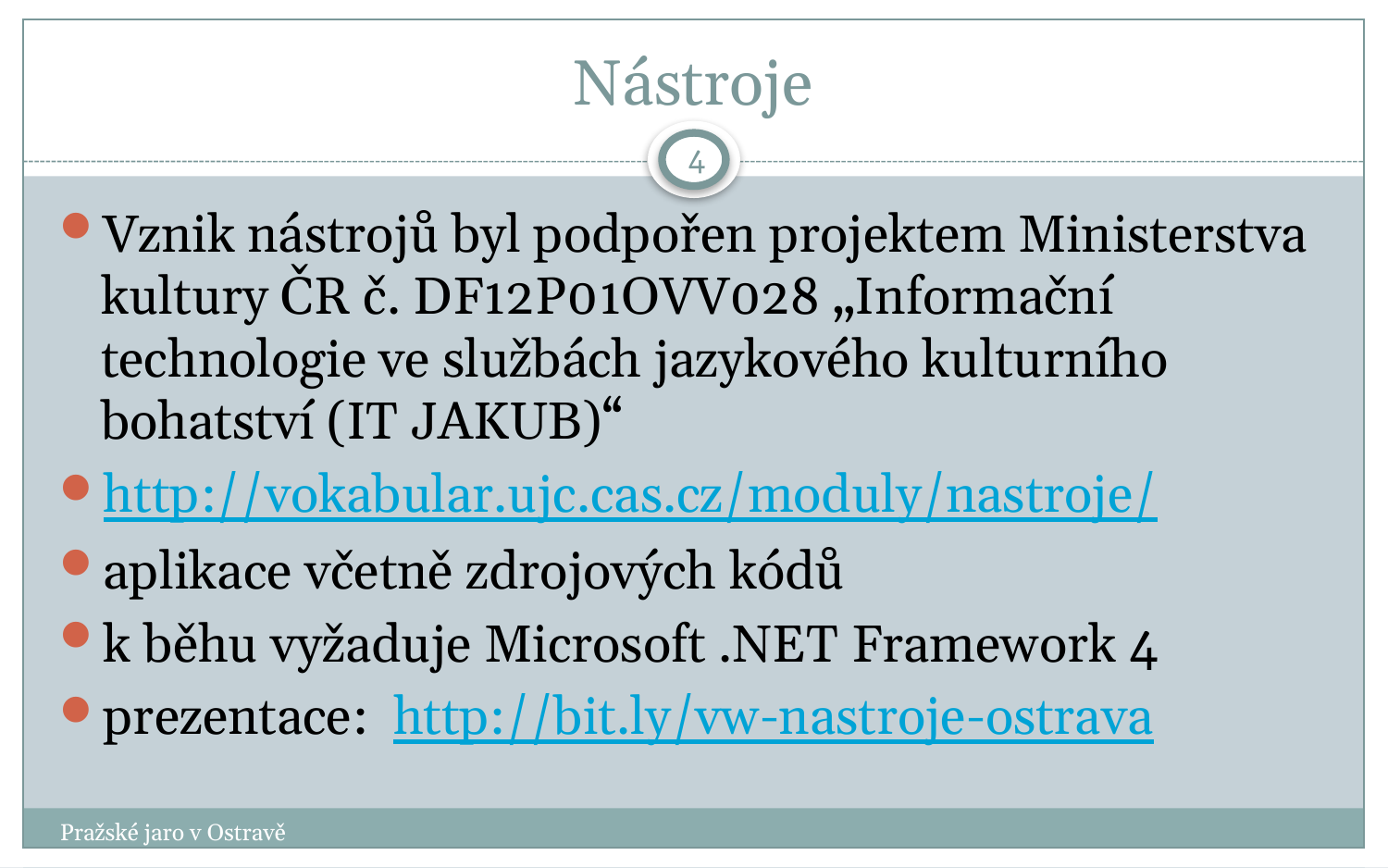

# Nástroje
4
Vznik nástrojů byl podpořen projektem Ministerstva kultury ČR č. DF12P01OVV028 „Informační technologie ve službách jazykového kulturního bohatství (IT JAKUB)“
http://vokabular.ujc.cas.cz/moduly/nastroje/
aplikace včetně zdrojových kódů
k běhu vyžaduje Microsoft .NET Framework 4
prezentace:  http://bit.ly/vw-nastroje-ostrava
Pražské jaro v Ostravě